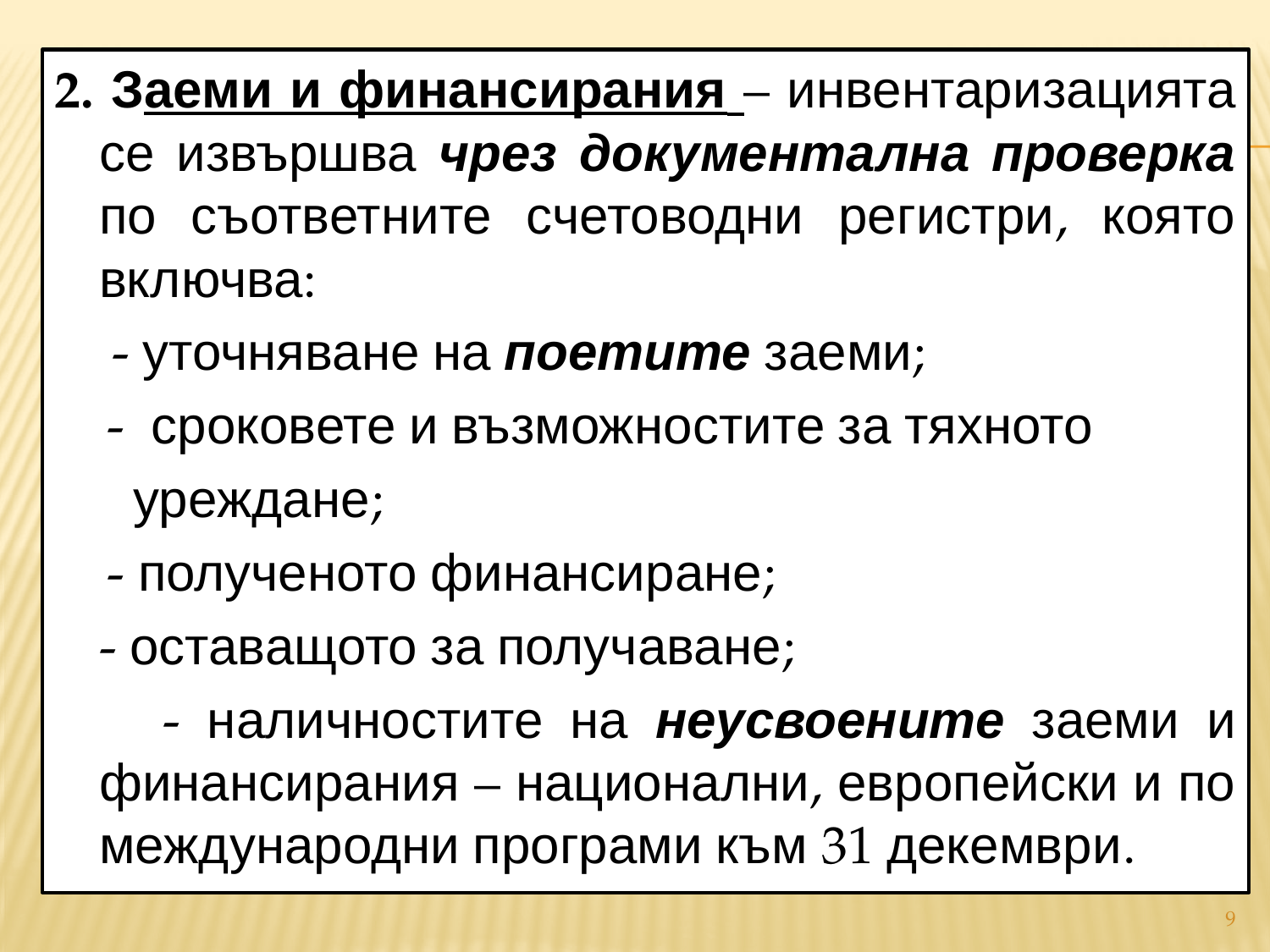

2. Заеми и финансирания – инвентаризацията се извършва чрез документална проверка по съответните счетоводни регистри, която включва:
	 - уточняване на поетите заеми;
    -  сроковете и възможностите за тяхното
      уреждане;
    - полученото финансиране;
	- оставащото за получаване;
    - наличностите на неусвоените заеми и финансирания – национални, европейски и по международни програми към 31 декември.
#
9